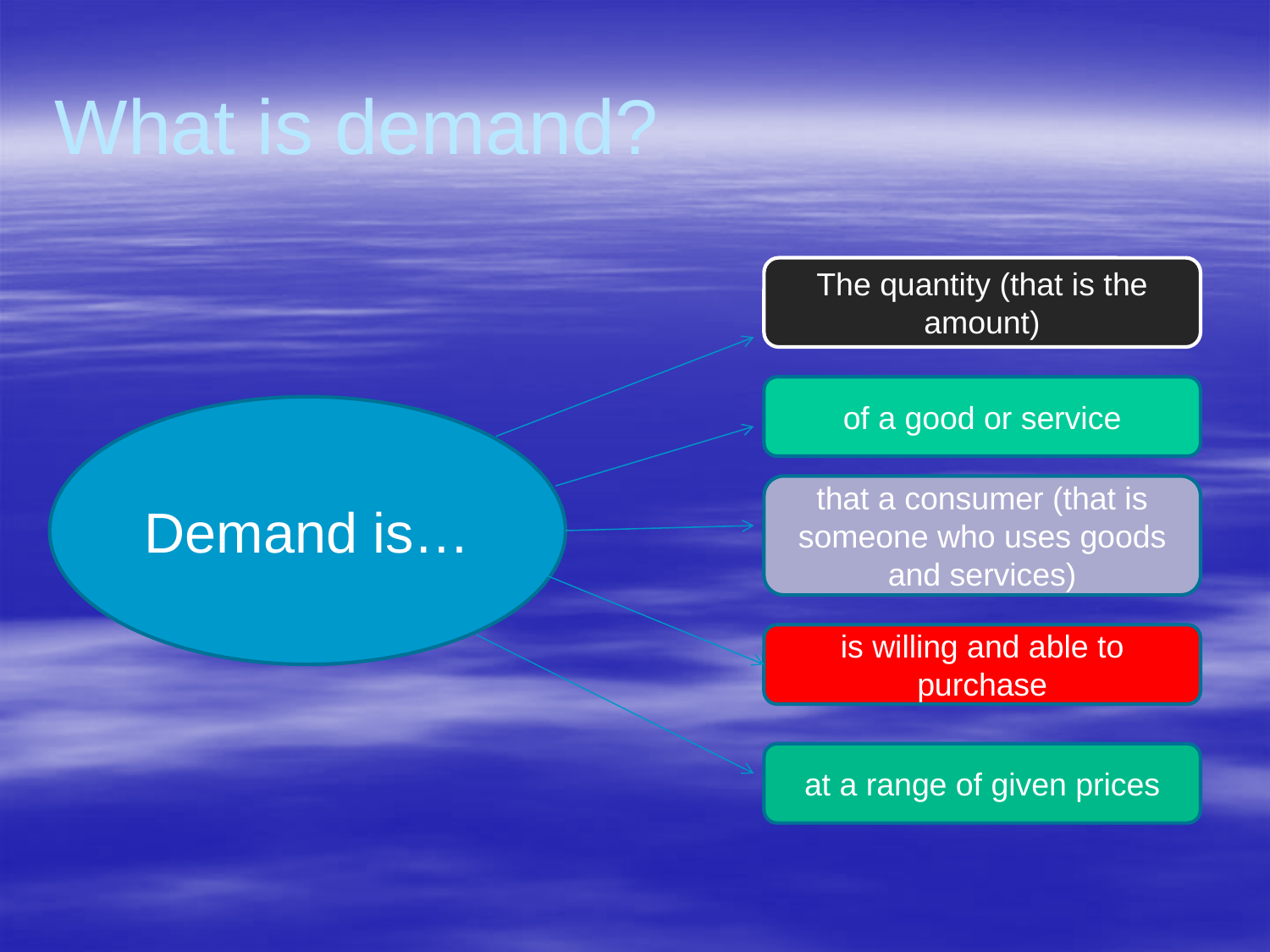

# What is demand?

The quantity (that is the amount)
of a good or service
Demand is…
that a consumer (that is someone who uses goods and services)
is willing and able to purchase
at a range of given prices